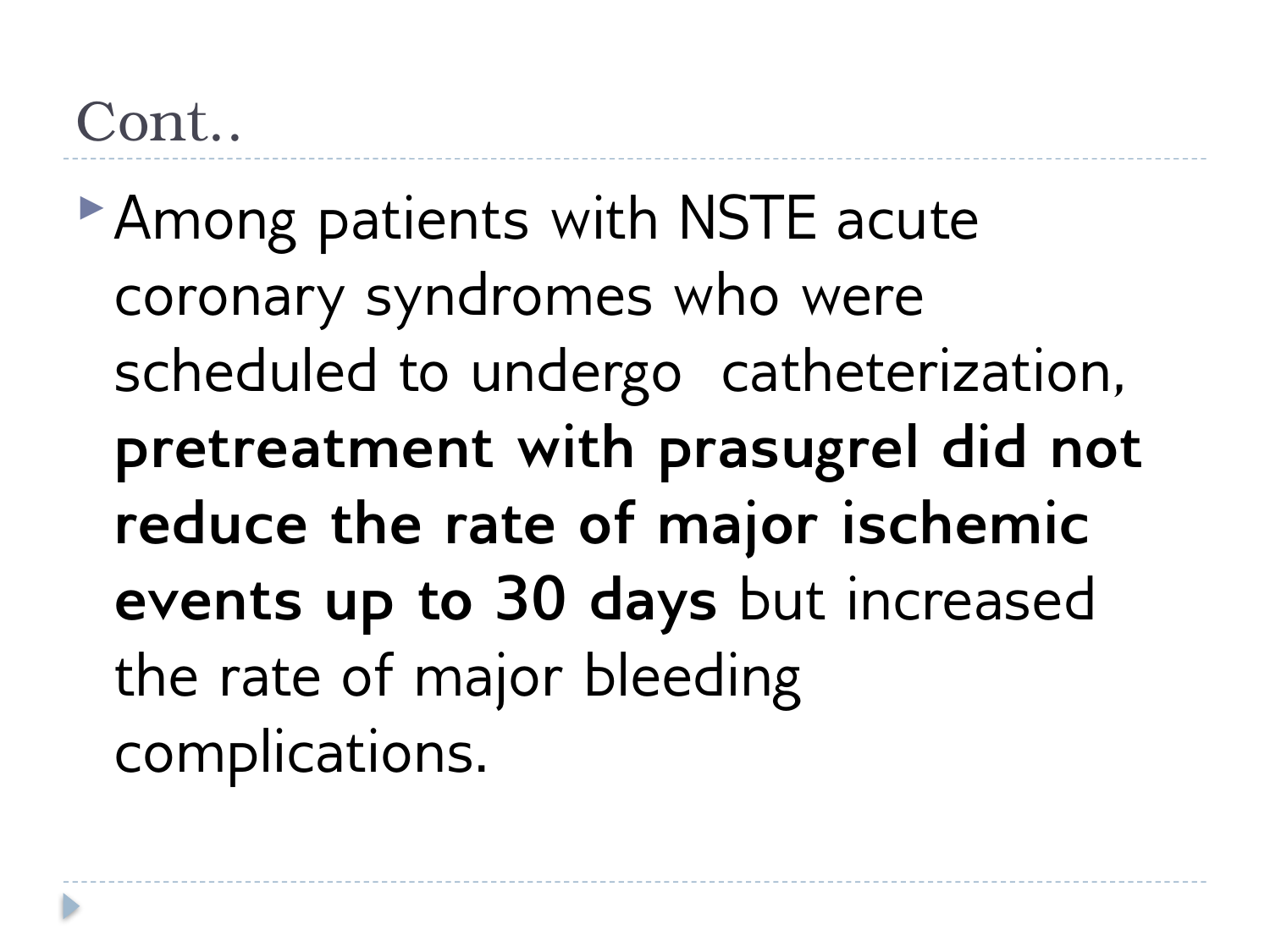

# Cont..
Among patients with NSTE acute coronary syndromes who were scheduled to undergo  catheterization, pretreatment with prasugrel did not reduce the rate of major ischemic events up to 30 days but increased the rate of major bleeding complications.